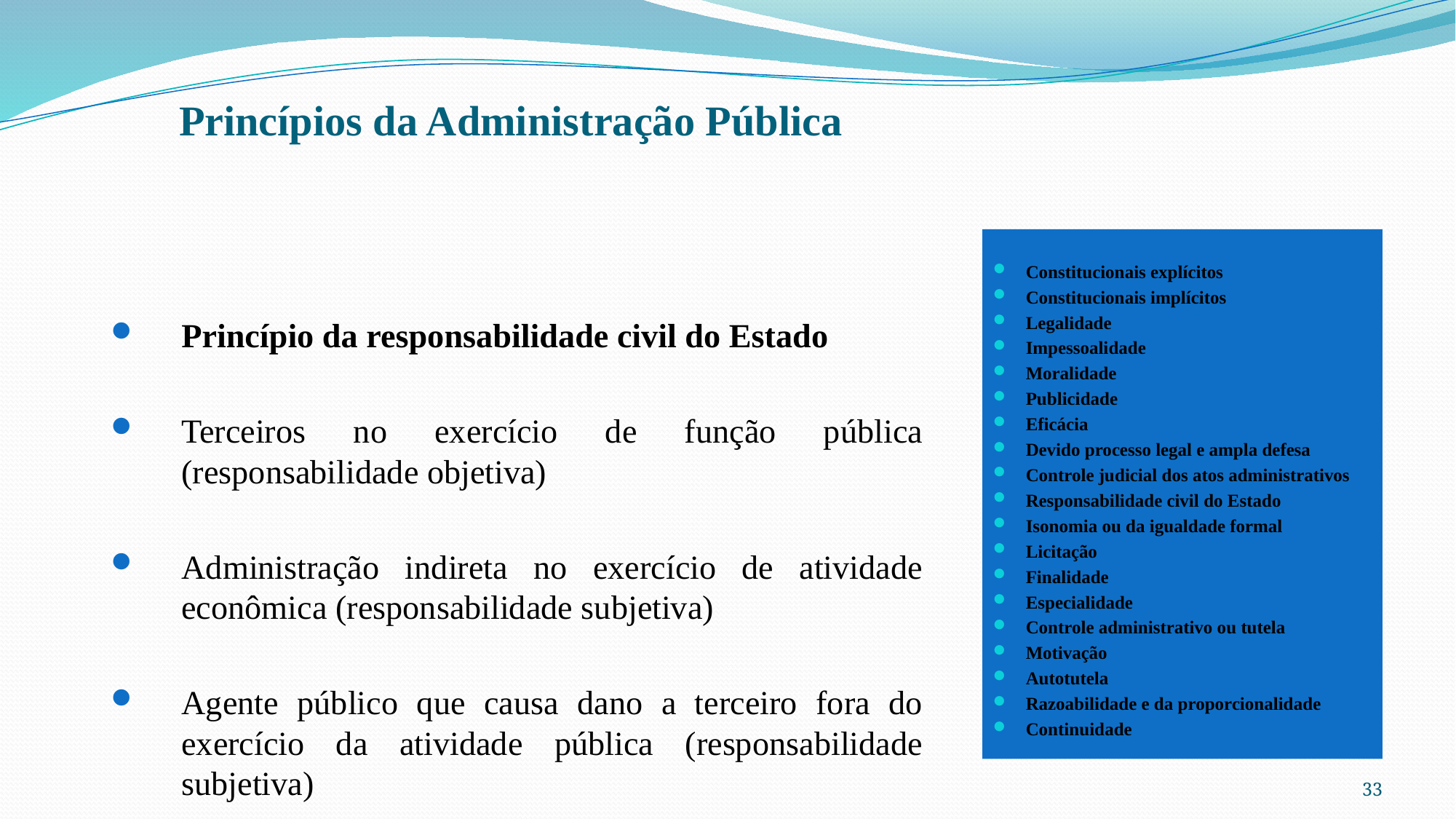

# Princípios da Administração Pública

Princípio da responsabilidade civil do Estado

Terceiros no exercício de função pública (responsabilidade objetiva)

Administração indireta no exercício de atividade econômica (responsabilidade subjetiva)

Agente público que causa dano a terceiro fora do exercício da atividade pública (responsabilidade subjetiva)

Constitucionais explícitos
Constitucionais implícitos
Legalidade
Impessoalidade
Moralidade
Publicidade
Eficácia
Devido processo legal e ampla defesa
Controle judicial dos atos administrativos
Responsabilidade civil do Estado
Isonomia ou da igualdade formal
Licitação
Finalidade
Especialidade
Controle administrativo ou tutela
Motivação
Autotutela
Razoabilidade e da proporcionalidade
Continuidade

33